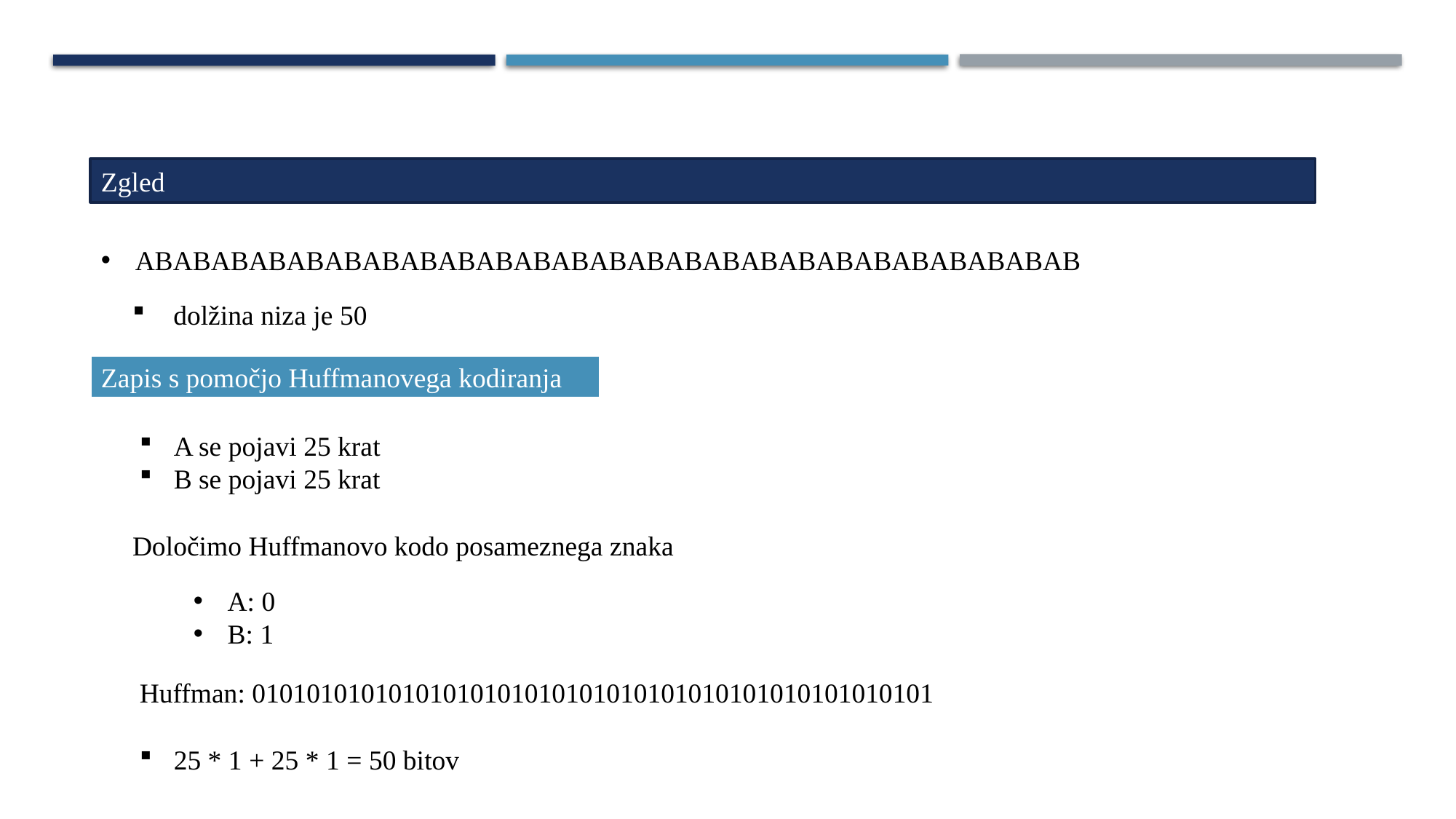

Zgled
ABABABABABABABABABABABABABABABABABABABABABABABABAB

dolžina niza je 50
Zapis s pomočjo Huffmanovega kodiranja
A se pojavi 25 krat
B se pojavi 25 krat
Določimo Huffmanovo kodo posameznega znaka
A: 0
B: 1
Huffman: 01010101010101010101010101010101010101010101010101
25 * 1 + 25 * 1 = 50 bitov